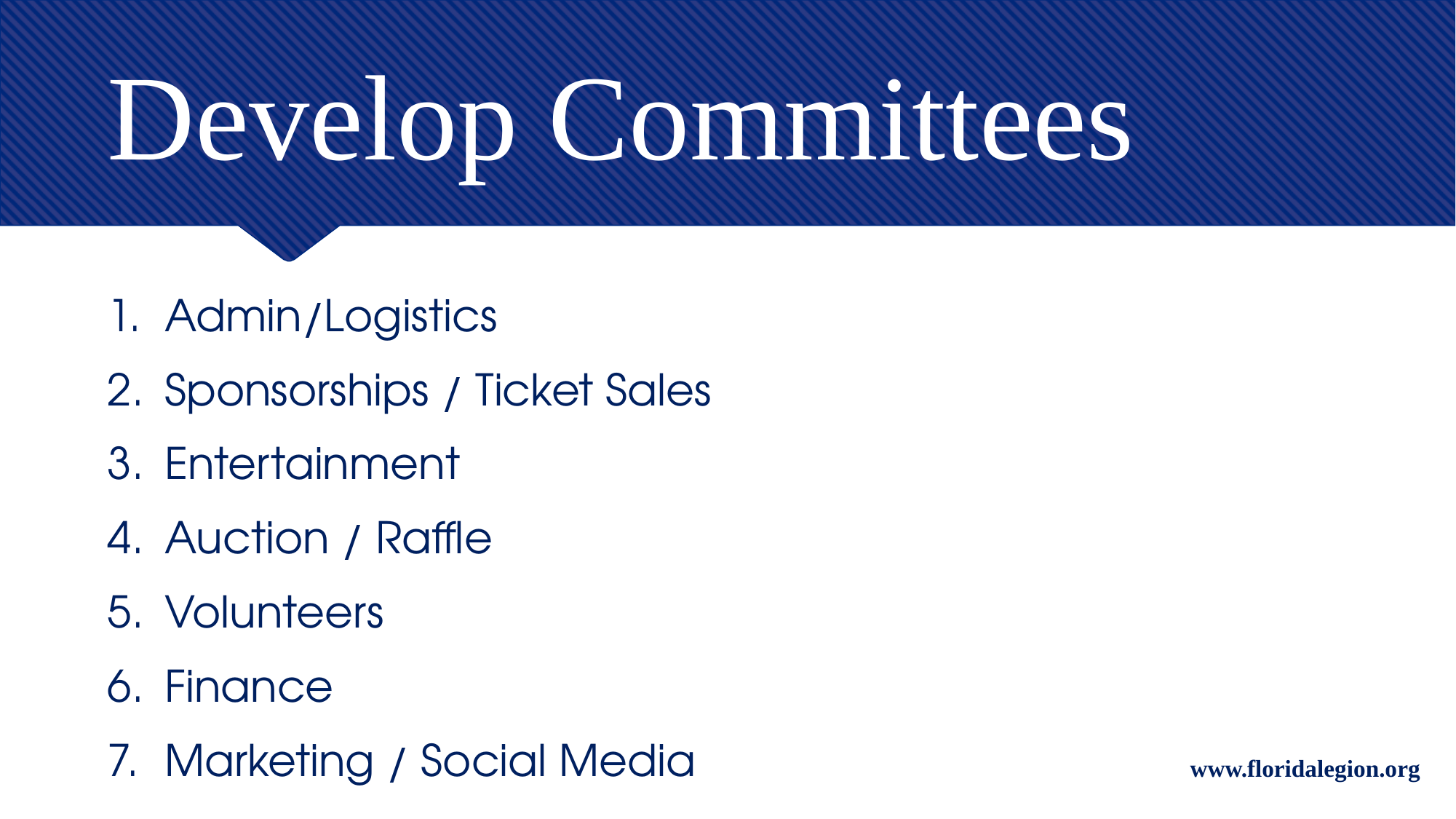

# Develop Committees
Admin/Logistics
Sponsorships / Ticket Sales
Entertainment
Auction / Raffle
Volunteers
Finance
Marketing / Social Media
www.floridalegion.org